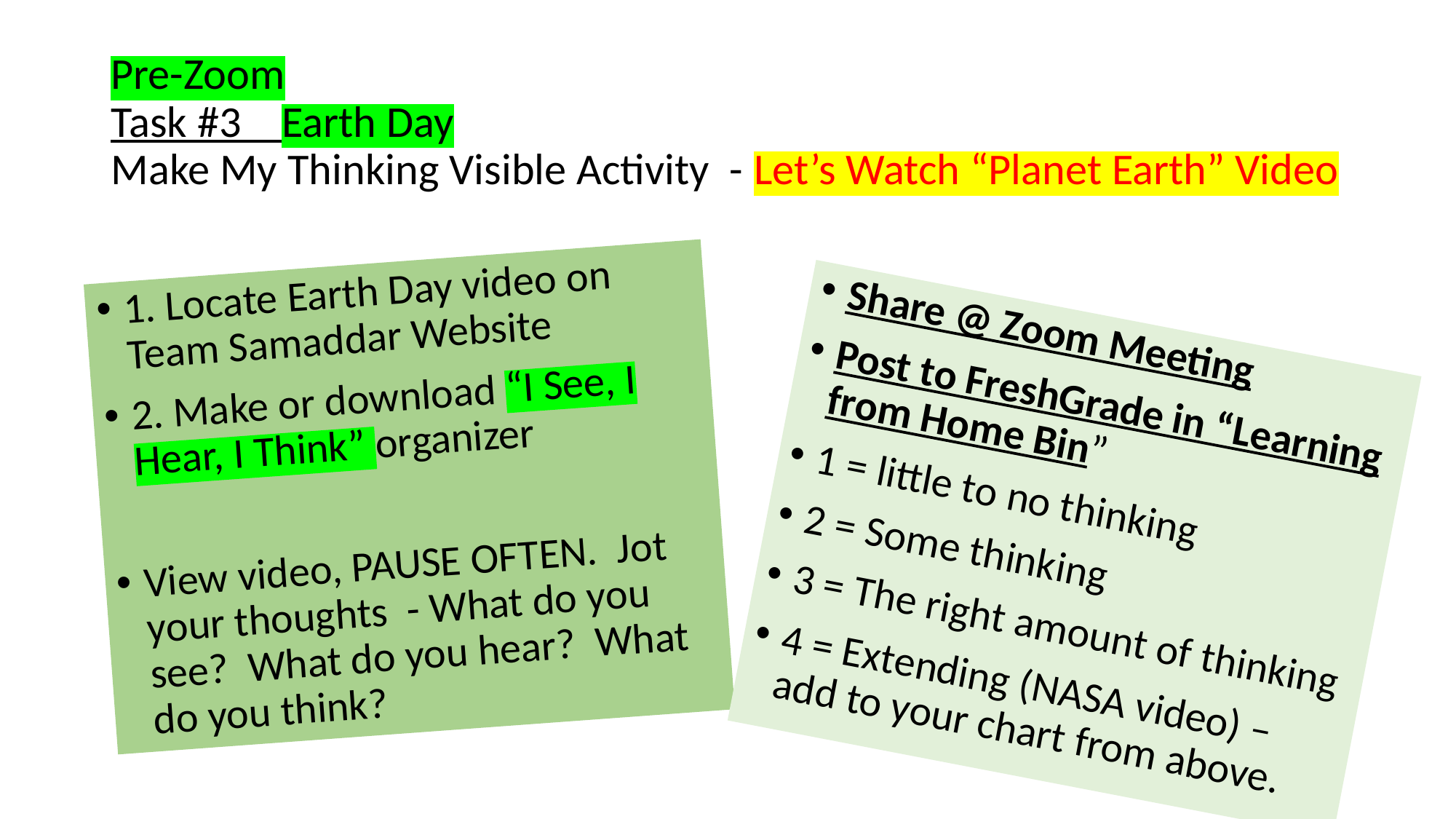

# Pre-Zoom Task #3    Earth Day Make My Thinking Visible Activity  - Let’s Watch “Planet Earth” Video
1. Locate Earth Day video on Team Samaddar Website
2. Make or download “I See, I Hear, I Think” organizer

View video, PAUSE OFTEN.  Jot your thoughts  - What do you see?  What do you hear?  What do you think?

Share @ Zoom Meeting
Post to FreshGrade in “Learning from Home Bin”
1 = little to no thinking
2 = Some thinking
3 = The right amount of thinking
4 = Extending (NASA video) – add to your chart from above.
17